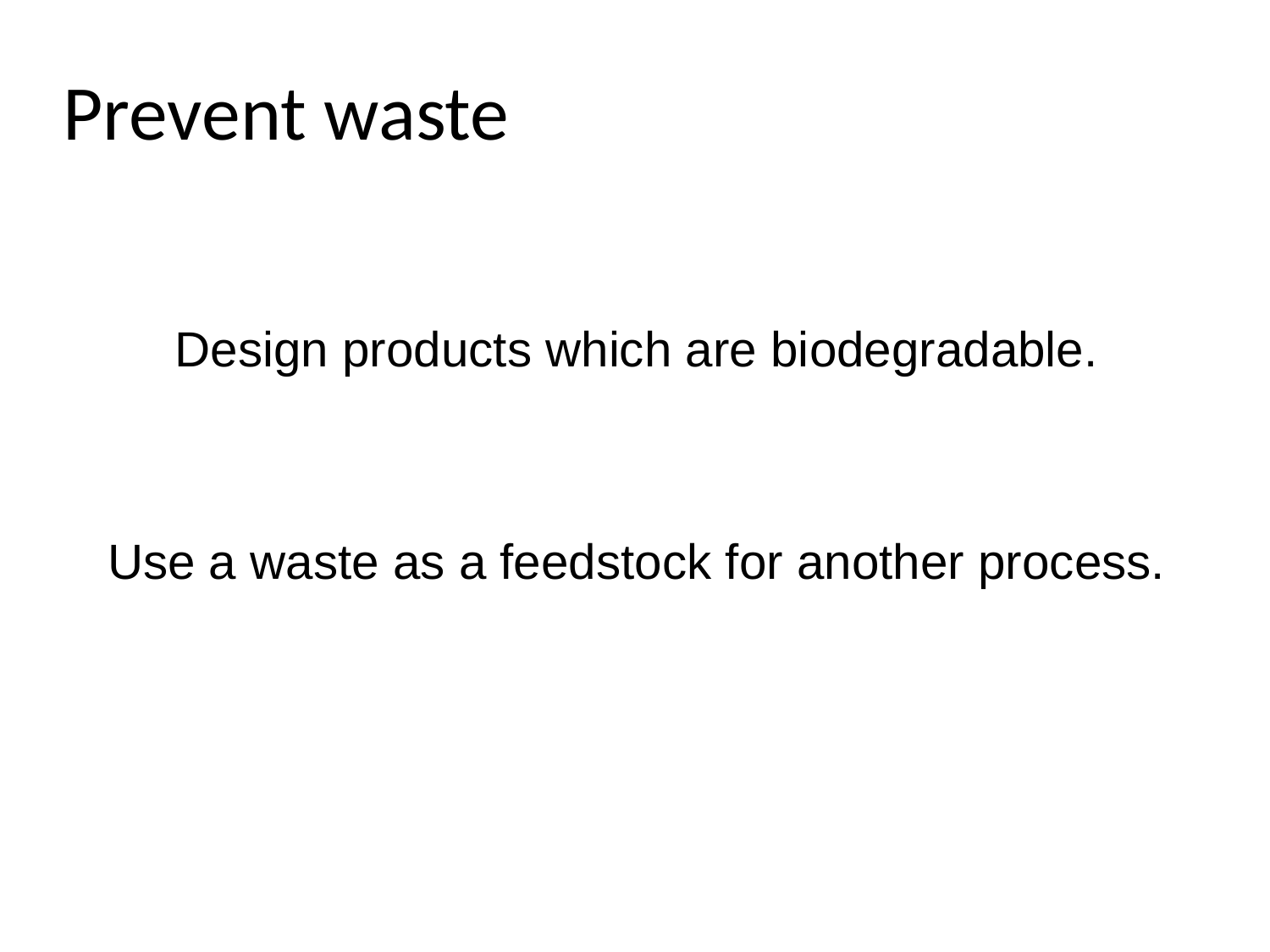

# Prevent waste
Design products which are biodegradable.

Use a waste as a feedstock for another process.